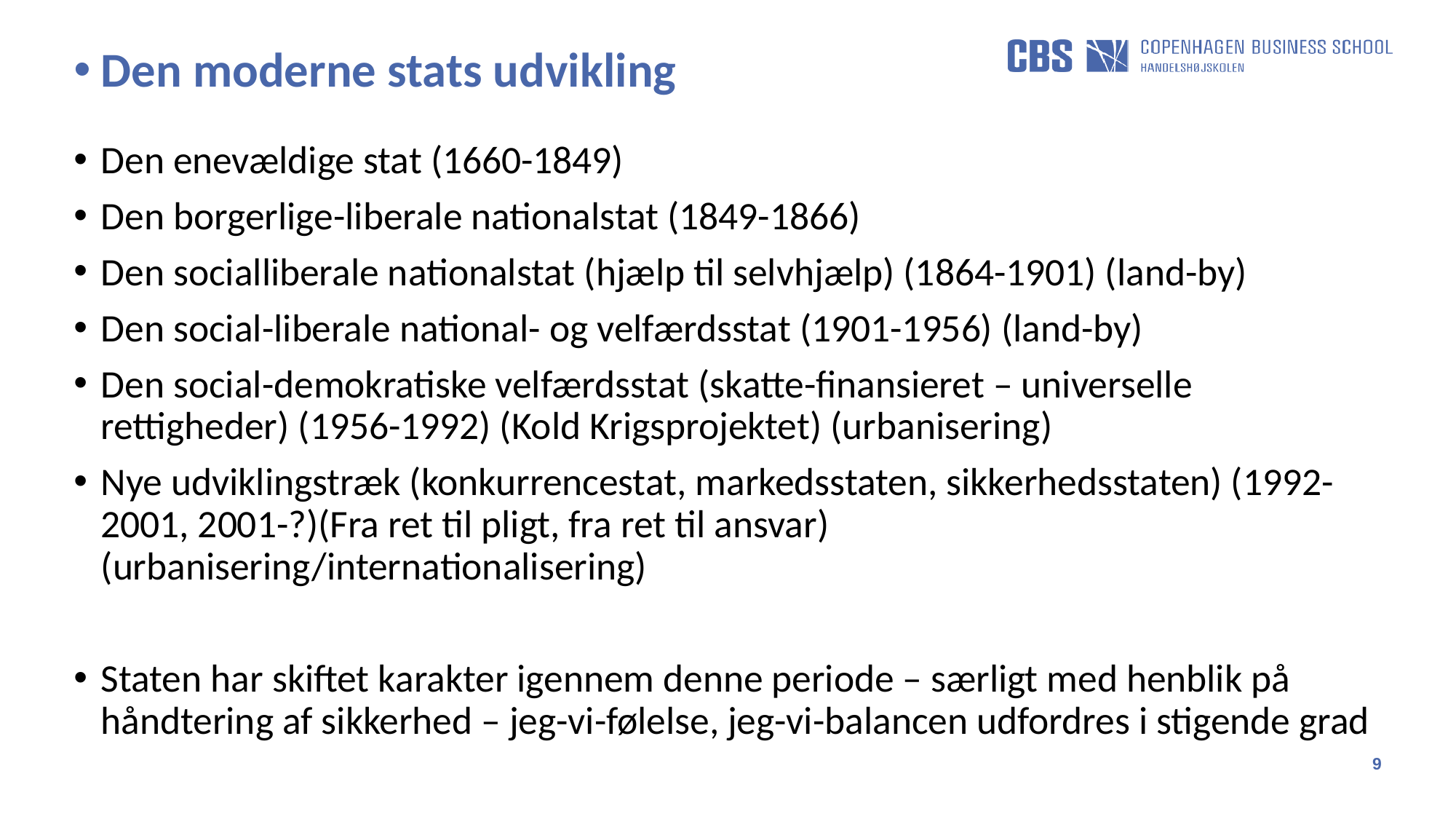

Den moderne stats udvikling
Den enevældige stat (1660-1849)
Den borgerlige-liberale nationalstat (1849-1866)
Den socialliberale nationalstat (hjælp til selvhjælp) (1864-1901) (land-by)
Den social-liberale national- og velfærdsstat (1901-1956) (land-by)
Den social-demokratiske velfærdsstat (skatte-finansieret – universelle rettigheder) (1956-1992) (Kold Krigsprojektet) (urbanisering)
Nye udviklingstræk (konkurrencestat, markedsstaten, sikkerhedsstaten) (1992-2001, 2001-?)(Fra ret til pligt, fra ret til ansvar) (urbanisering/internationalisering)

Staten har skiftet karakter igennem denne periode – særligt med henblik på håndtering af sikkerhed – jeg-vi-følelse, jeg-vi-balancen udfordres i stigende grad